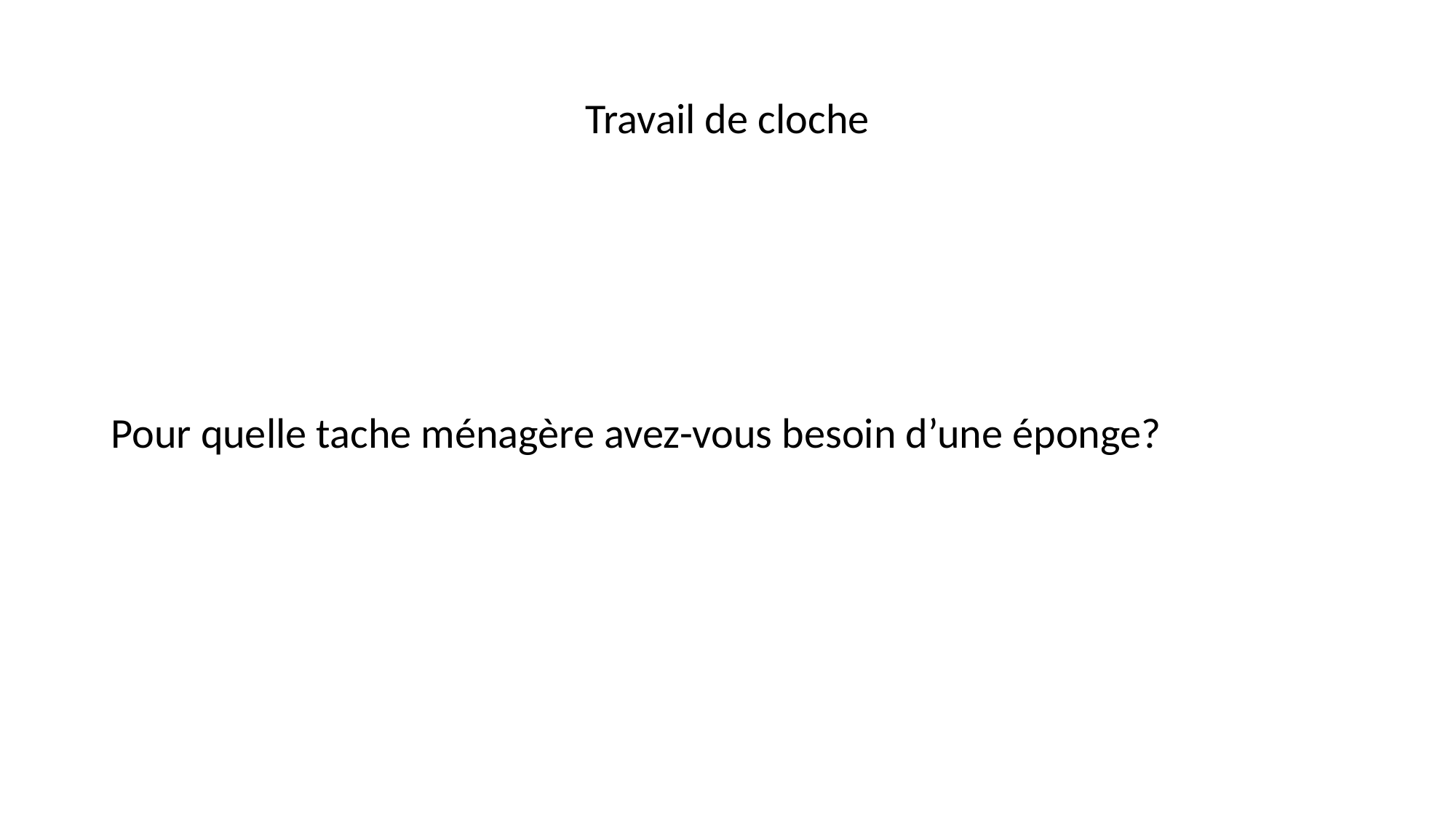

# Travail de cloche

Pour quelle tache ménagère avez-vous besoin d’une éponge?